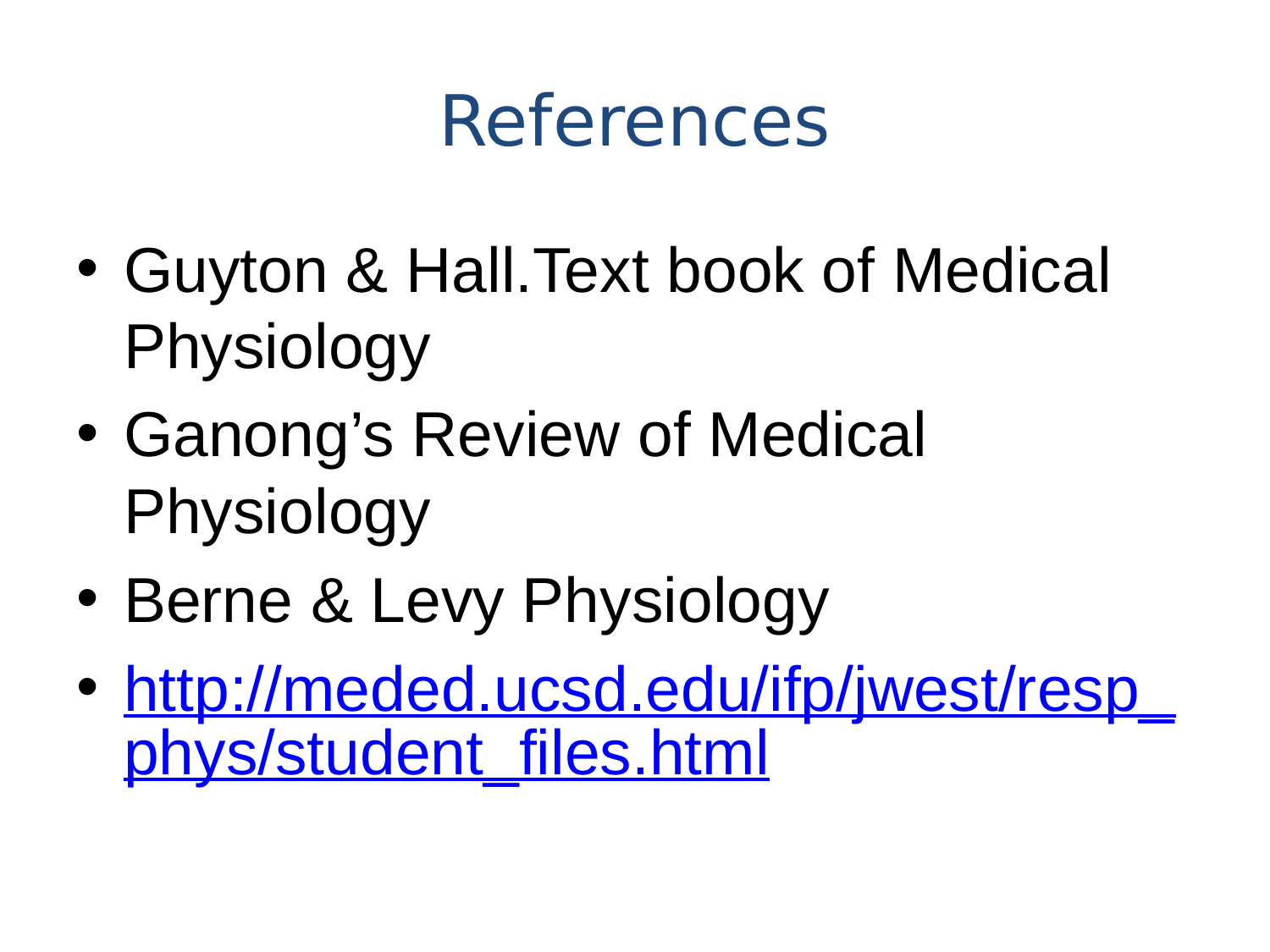

# References
Guyton & Hall.Text book of Medical Physiology
Ganong’s Review of Medical Physiology
Berne & Levy Physiology
http://meded.ucsd.edu/ifp/jwest/resp_phys/student_files.html